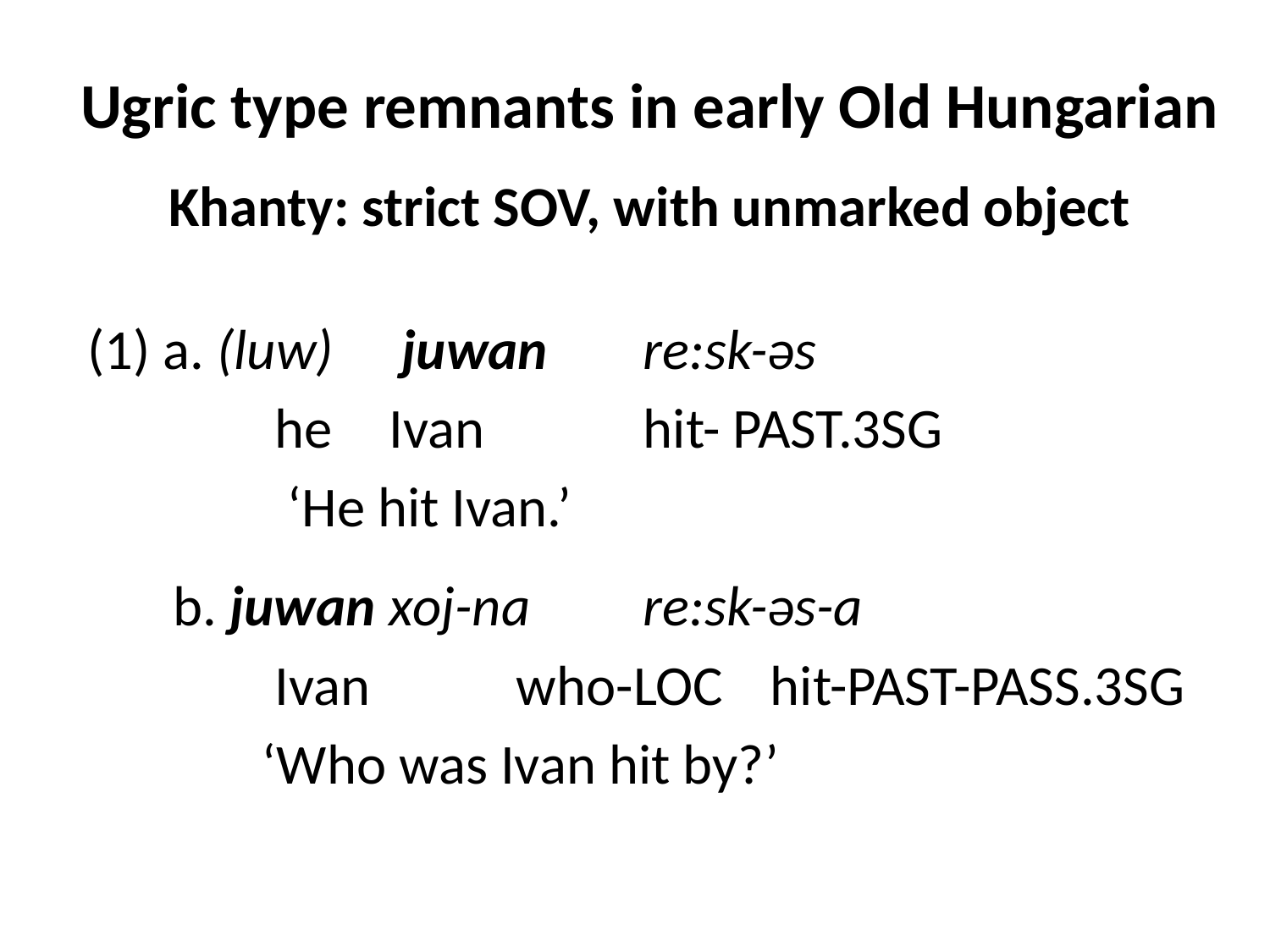

# Ugric type remnants in early Old Hungarian Khanty: strict SOV, with unmarked object
(1) a. (luw)	 juwan 	re:sk-əs
		 he 	Ivan 		hit- past.3sg
		  ‘He hit Ivan.’

 	   b. juwan 	xoj-na 	re:sk-əs-a
		 Ivan 		who-loc 	hit-past-pass.3sg
		‘Who was Ivan hit by?’